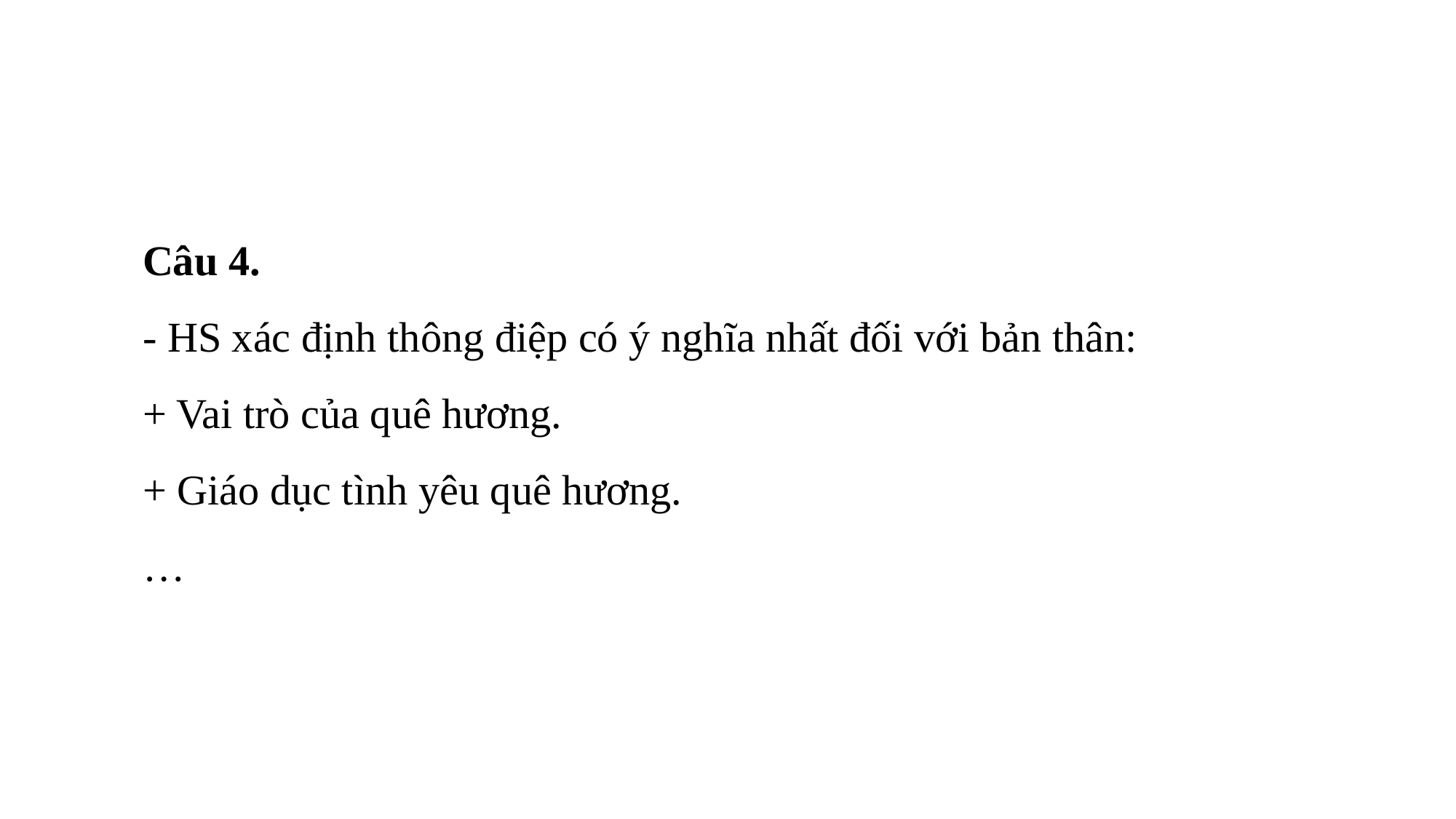

Câu 4.
- HS xác định thông điệp có ý nghĩa nhất đối với bản thân:
+ Vai trò của quê hương.
+ Giáo dục tình yêu quê hương.
…